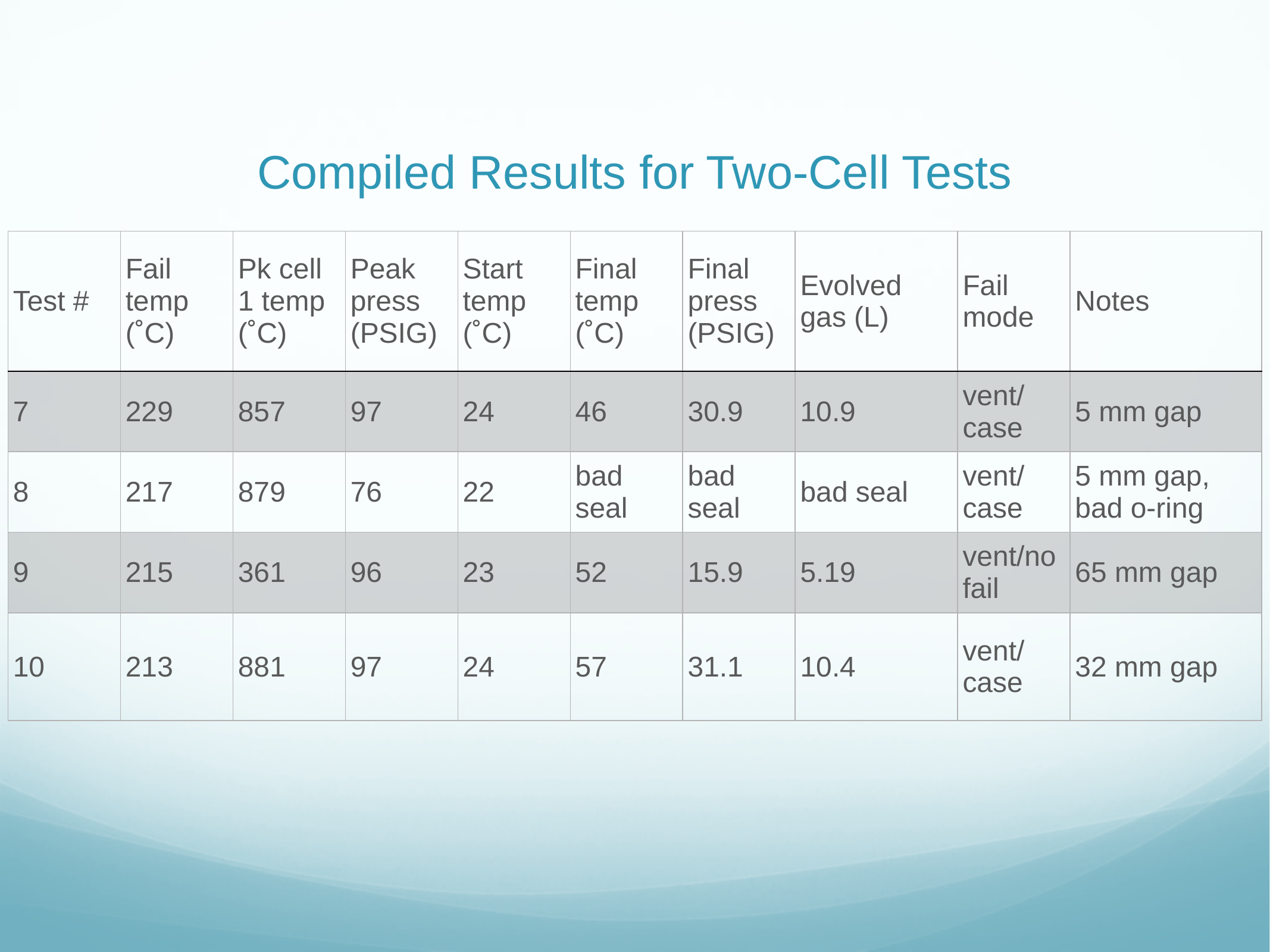

Compiled Results for Two-Cell Tests
| Test # | Fail temp (˚C) | Pk cell 1 temp (˚C) | Peak press (PSIG) | Start temp (˚C) | Final temp (˚C) | Final press (PSIG) | Evolved gas (L) | Fail mode | Notes |
| --- | --- | --- | --- | --- | --- | --- | --- | --- | --- |
| 7 | 229 | 857 | 97 | 24 | 46 | 30.9 | 10.9 | vent/case | 5 mm gap |
| 8 | 217 | 879 | 76 | 22 | bad seal | bad seal | bad seal | vent/case | 5 mm gap, bad o-ring |
| 9 | 215 | 361 | 96 | 23 | 52 | 15.9 | 5.19 | vent/no fail | 65 mm gap |
| 10 | 213 | 881 | 97 | 24 | 57 | 31.1 | 10.4 | vent/case | 32 mm gap |